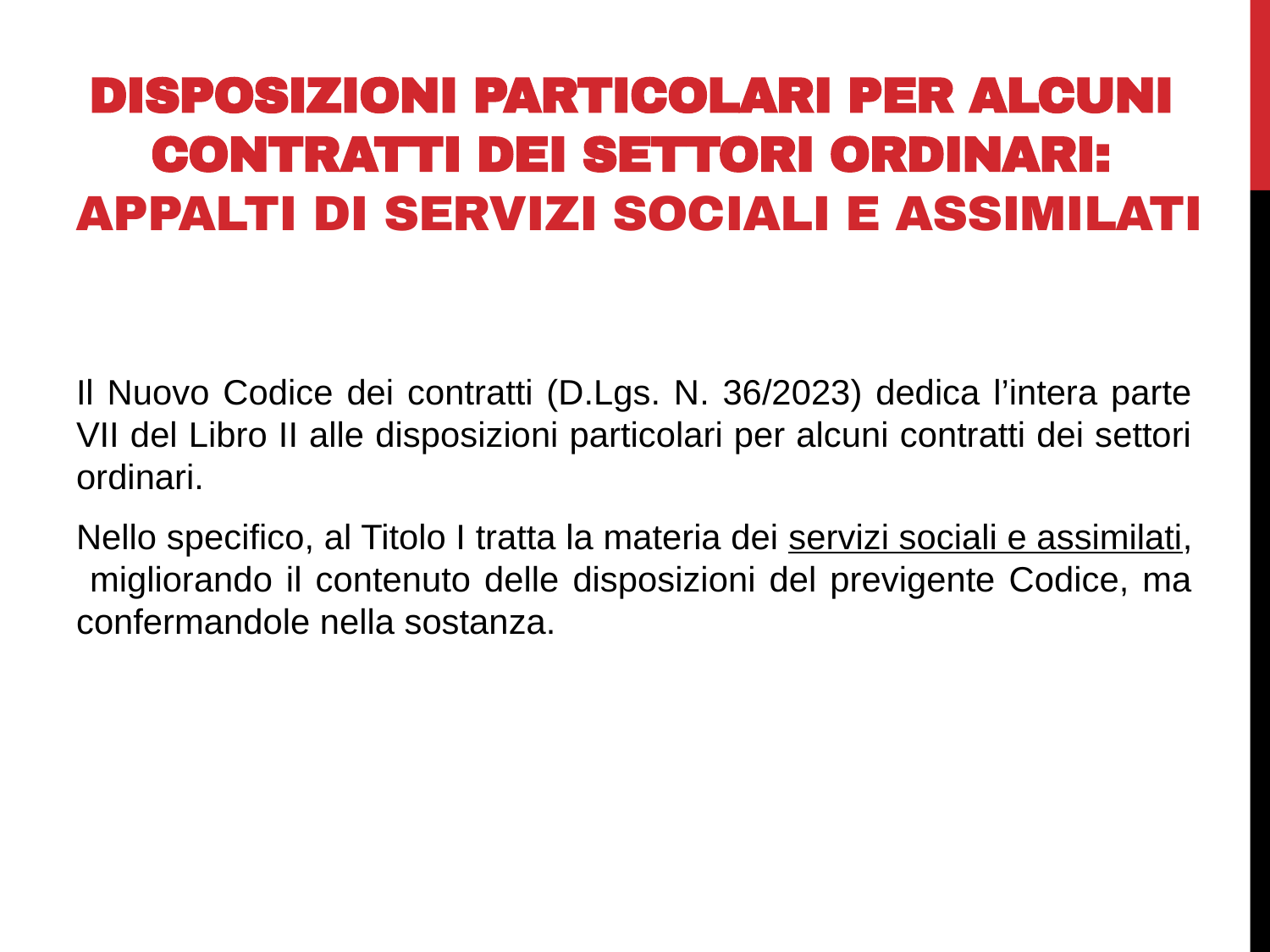

# DISPOSIZIONI PARTICOLARI PER ALCUNI CONTRATTI DEI SETTORI ORDINARI: Appalti di servizi sociali e assimilati

Il Nuovo Codice dei contratti (D.Lgs. N. 36/2023) dedica l’intera parte VII del Libro II alle disposizioni particolari per alcuni contratti dei settori ordinari.
Nello specifico, al Titolo I tratta la materia dei servizi sociali e assimilati,  migliorando il contenuto delle disposizioni del previgente Codice, ma confermandole nella sostanza.